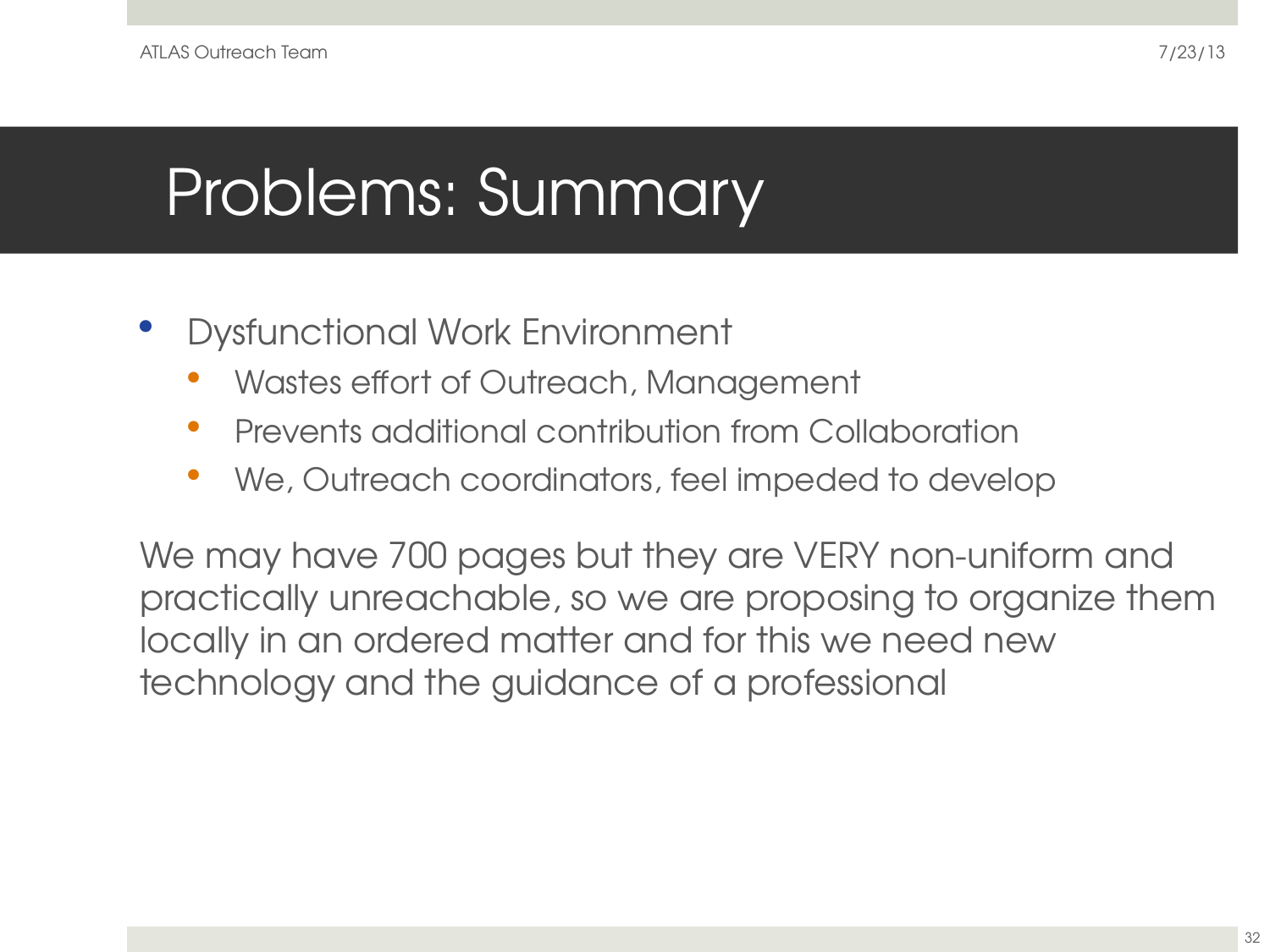

ATLAS Outreach Team
7/23/13
# Problems: Summary
Dysfunctional Work Environment
Wastes effort of Outreach, Management
Prevents additional contribution from Collaboration
We, Outreach coordinators, feel impeded to develop
We may have 700 pages but they are VERY non-uniform and practically unreachable, so we are proposing to organize them locally in an ordered matter and for this we need new technology and the guidance of a professional
32